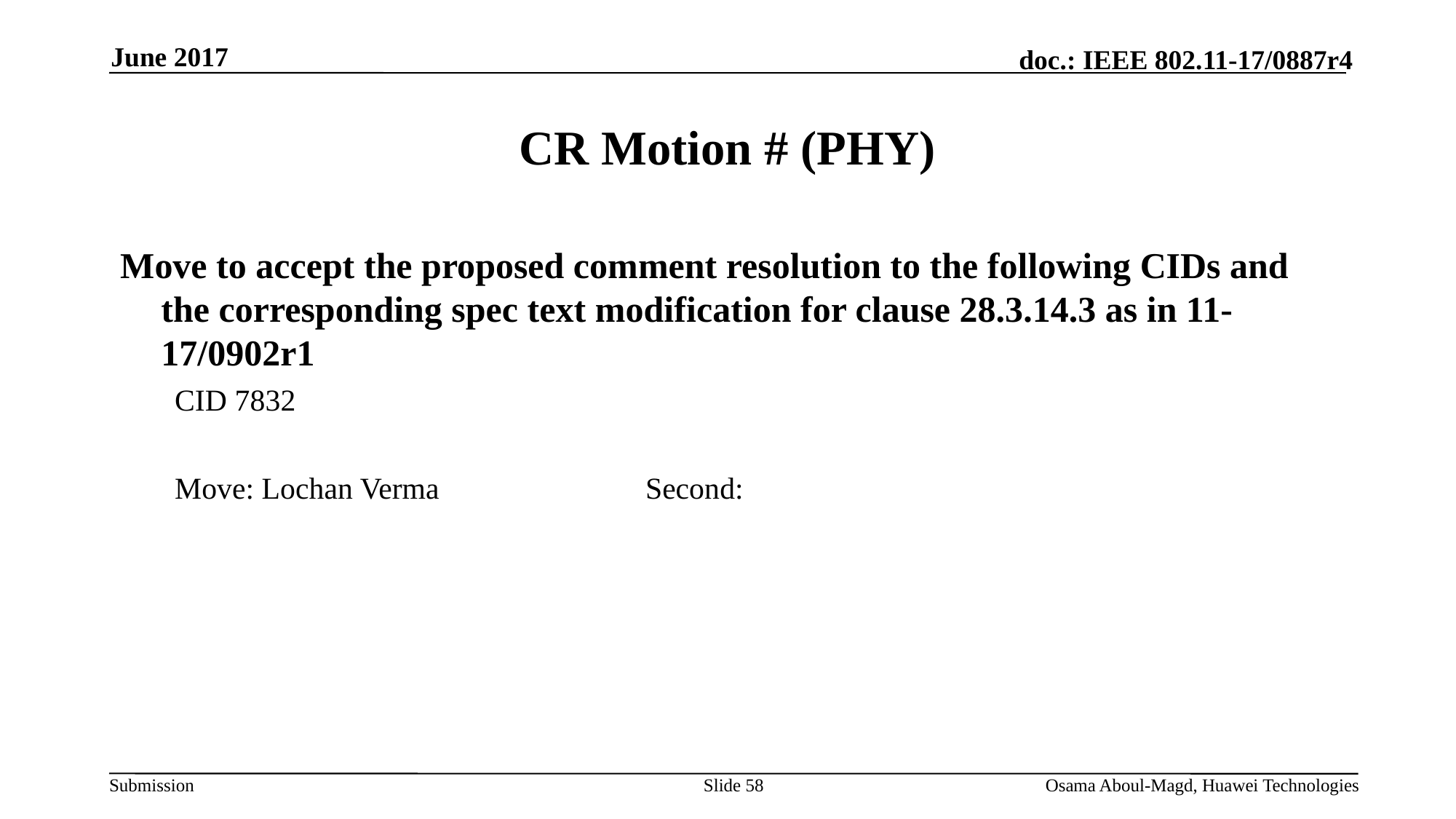

June 2017
# CR Motion # (PHY)
Move to accept the proposed comment resolution to the following CIDs and the corresponding spec text modification for clause 28.3.14.3 as in 11-17/0902r1
CID 7832

Move: Lochan Verma		Second:

Slide 58
Osama Aboul-Magd, Huawei Technologies